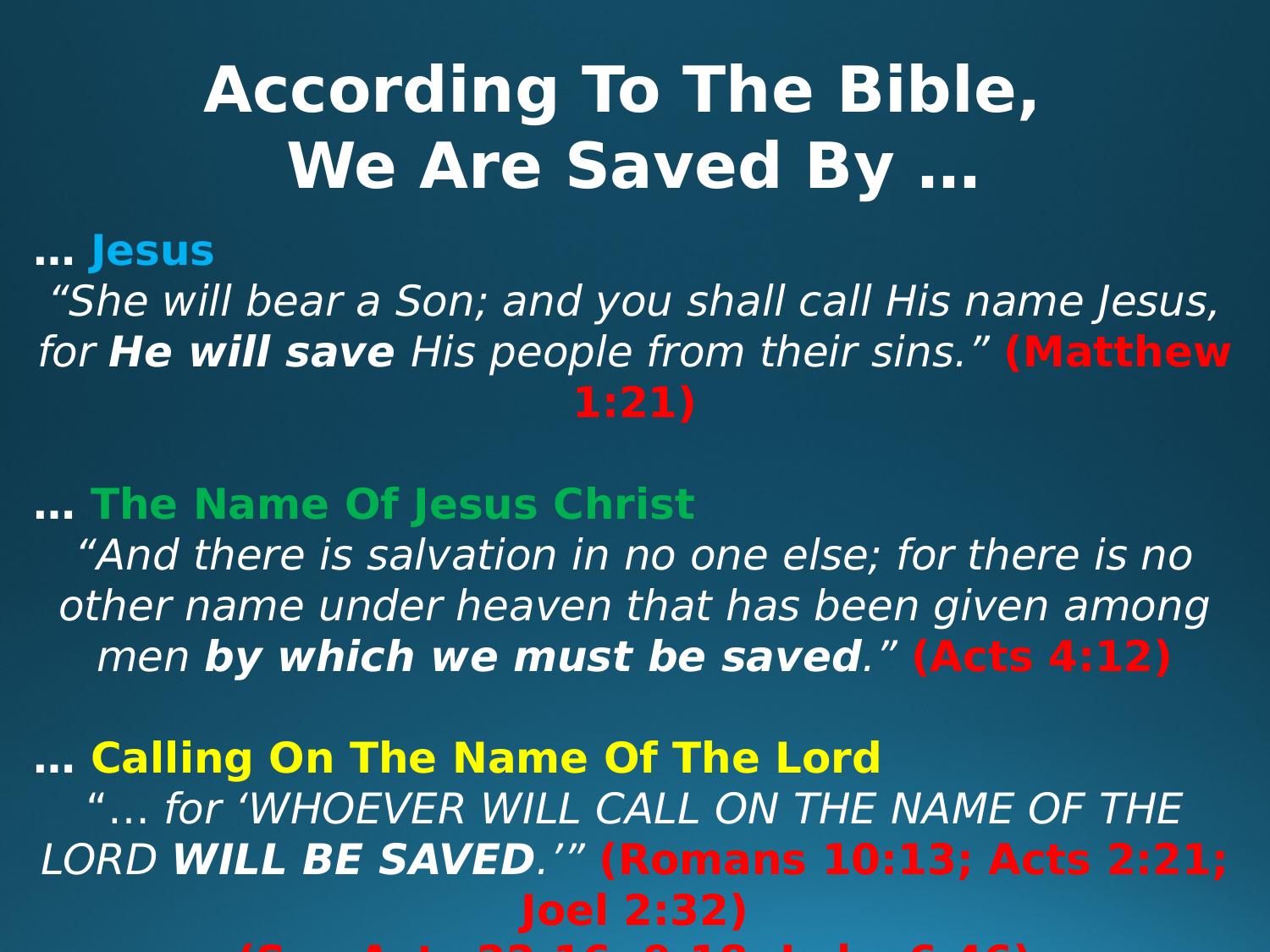

According To The Bible,
We Are Saved By …
… Jesus
“She will bear a Son; and you shall call His name Jesus, for He will save His people from their sins.” (Matthew 1:21)

… The Name Of Jesus Christ
“And there is salvation in no one else; for there is no other name under heaven that has been given among men by which we must be saved.” (Acts 4:12)

… Calling On The Name Of The Lord
“… for ‘Whoever will call on the name of the Lord will be saved.’” (Romans 10:13; Acts 2:21; Joel 2:32)
(See Acts 22:16; 9:18; Luke 6:46)